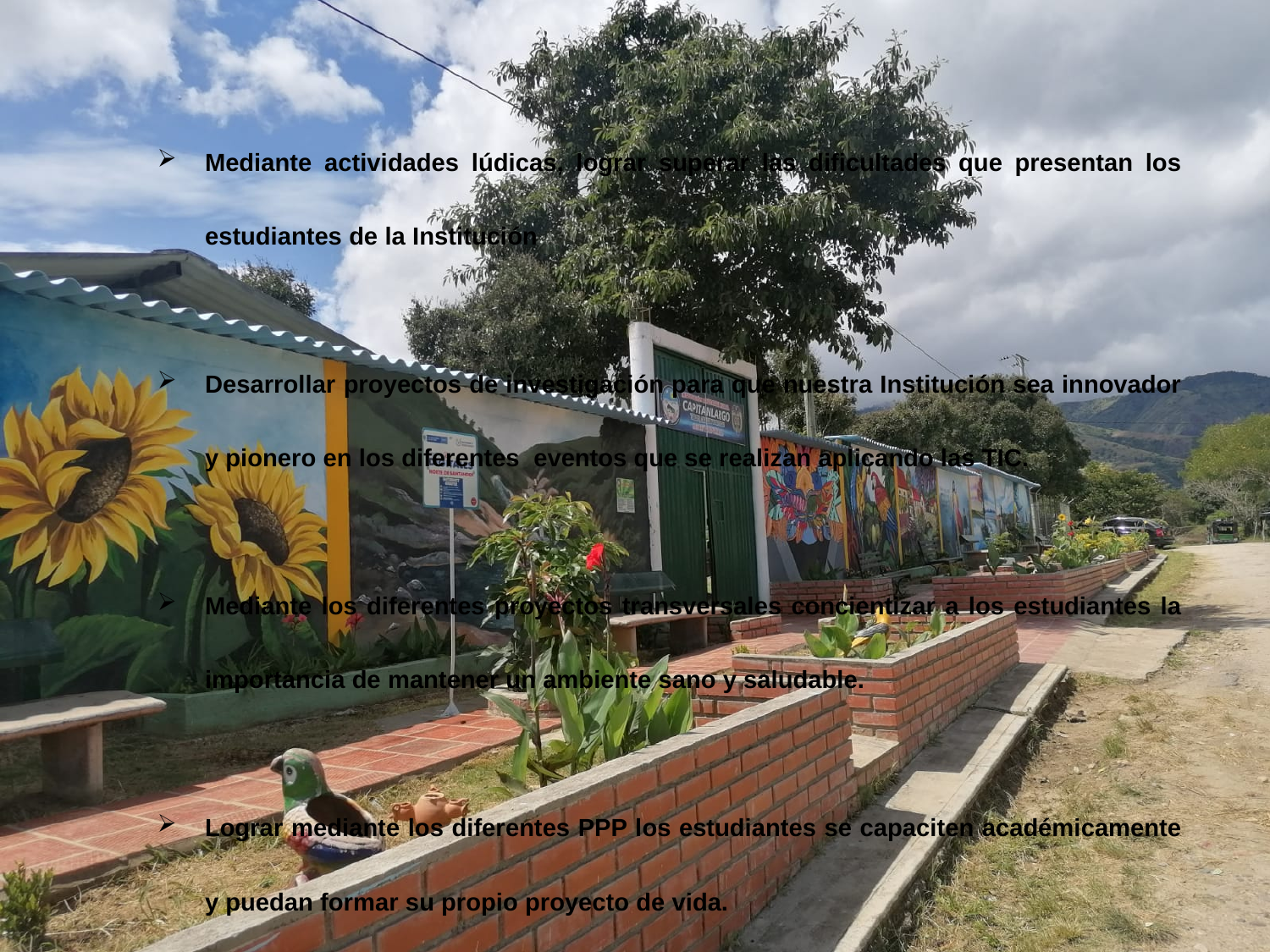

Mediante actividades lúdicas, lograr superar las dificultades que presentan los estudiantes de la Institución

Desarrollar proyectos de investigación para que nuestra Institución sea innovador y pionero en los diferentes  eventos que se realizan aplicando las TIC.

Mediante los diferentes proyectos transversales concientizar a los estudiantes la importancia de mantener un ambiente sano y saludable.

Lograr mediante los diferentes PPP los estudiantes se capaciten académicamente y puedan formar su propio proyecto de vida.